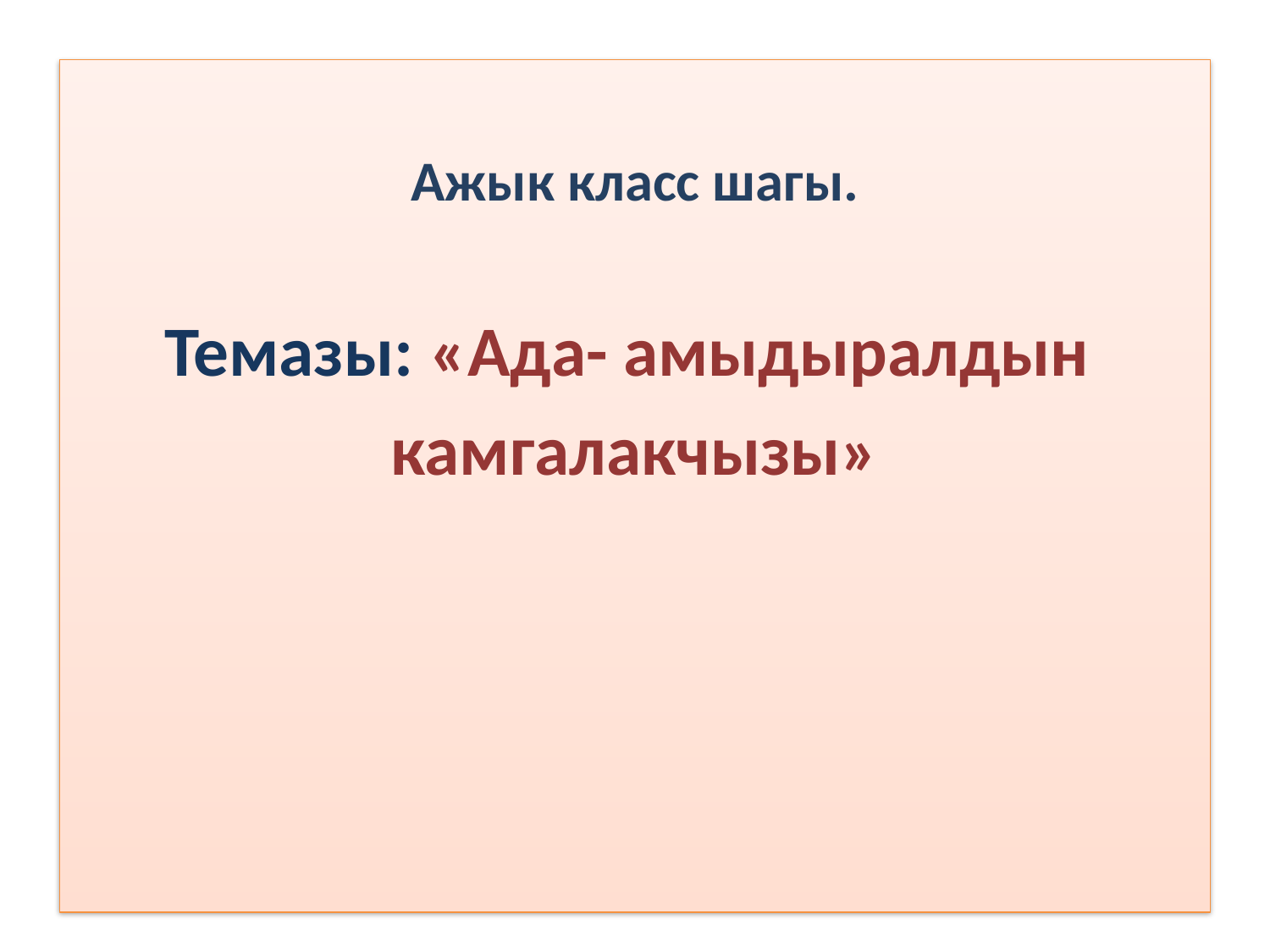

Ажык класс шагы.

Темазы: «Ада- амыдыралдын
камгалакчызы»
#